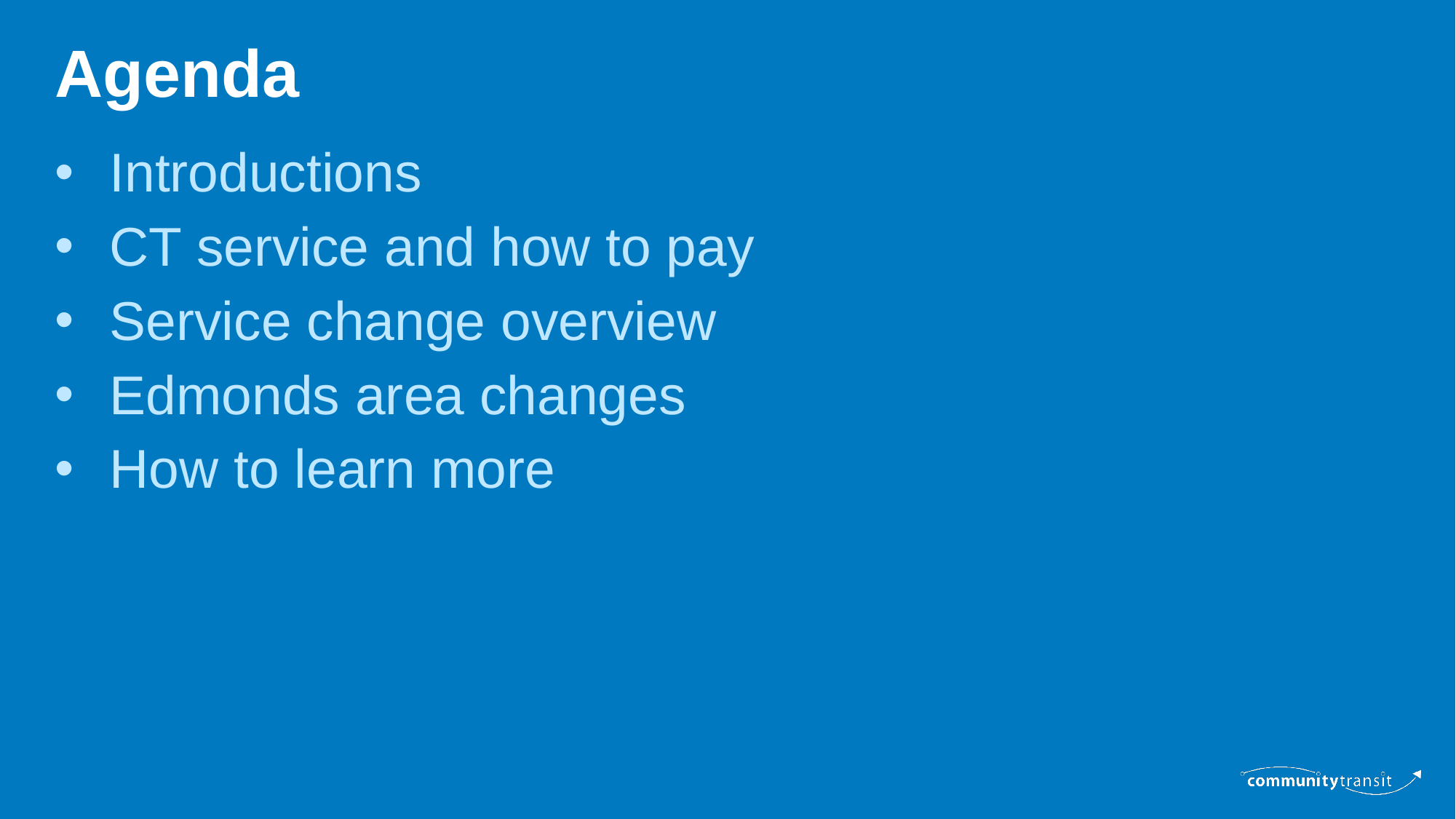

Agenda
Introductions
CT service and how to pay
Service change overview
Edmonds area changes
How to learn more